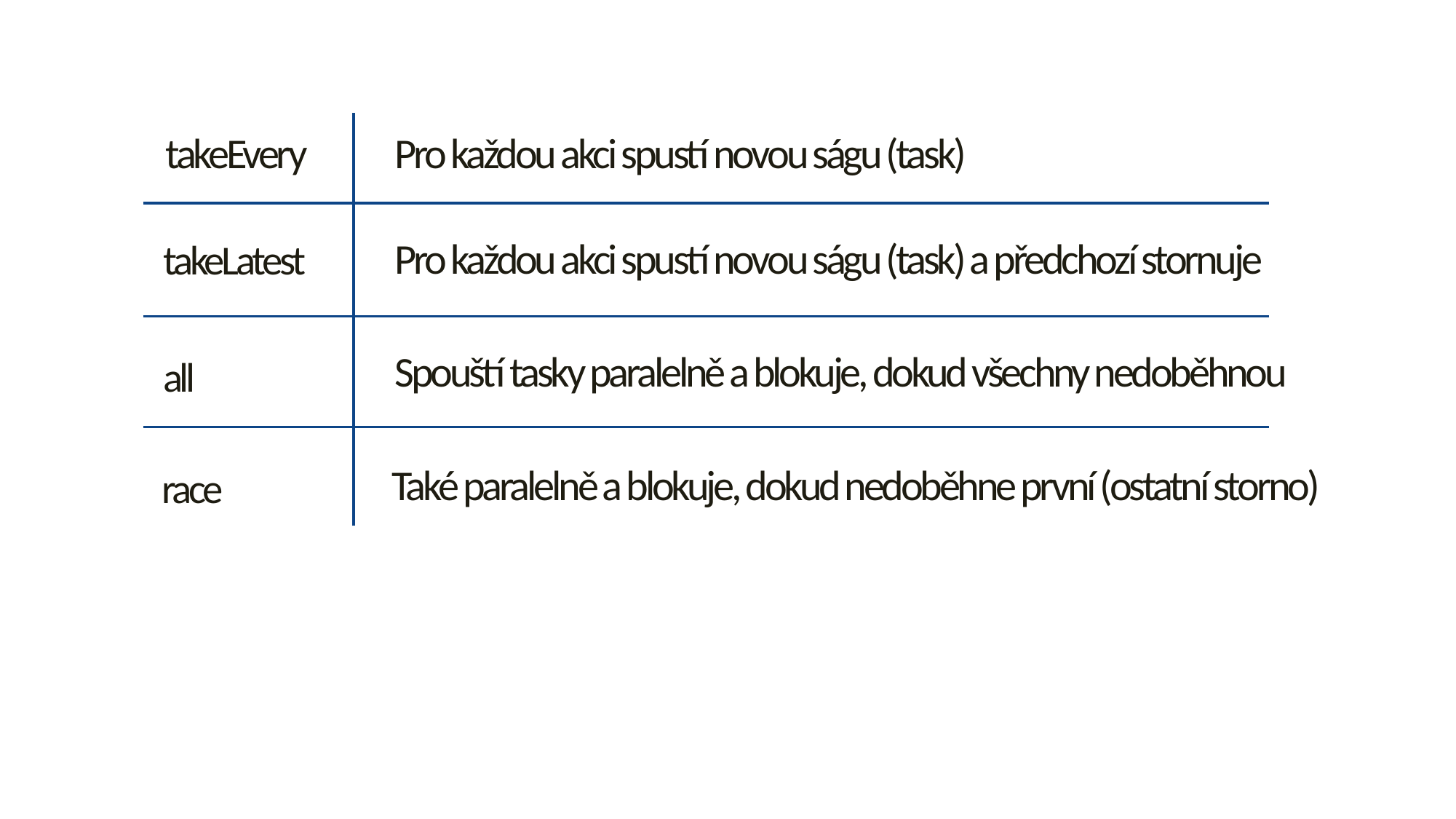

takeEvery
Pro každou akci spustí novou ságu (task)
Pro každou akci spustí novou ságu (task) a předchozí stornuje
takeLatest
Spouští tasky paralelně a blokuje, dokud všechny nedoběhnou
all
Také paralelně a blokuje, dokud nedoběhne první (ostatní storno)
race